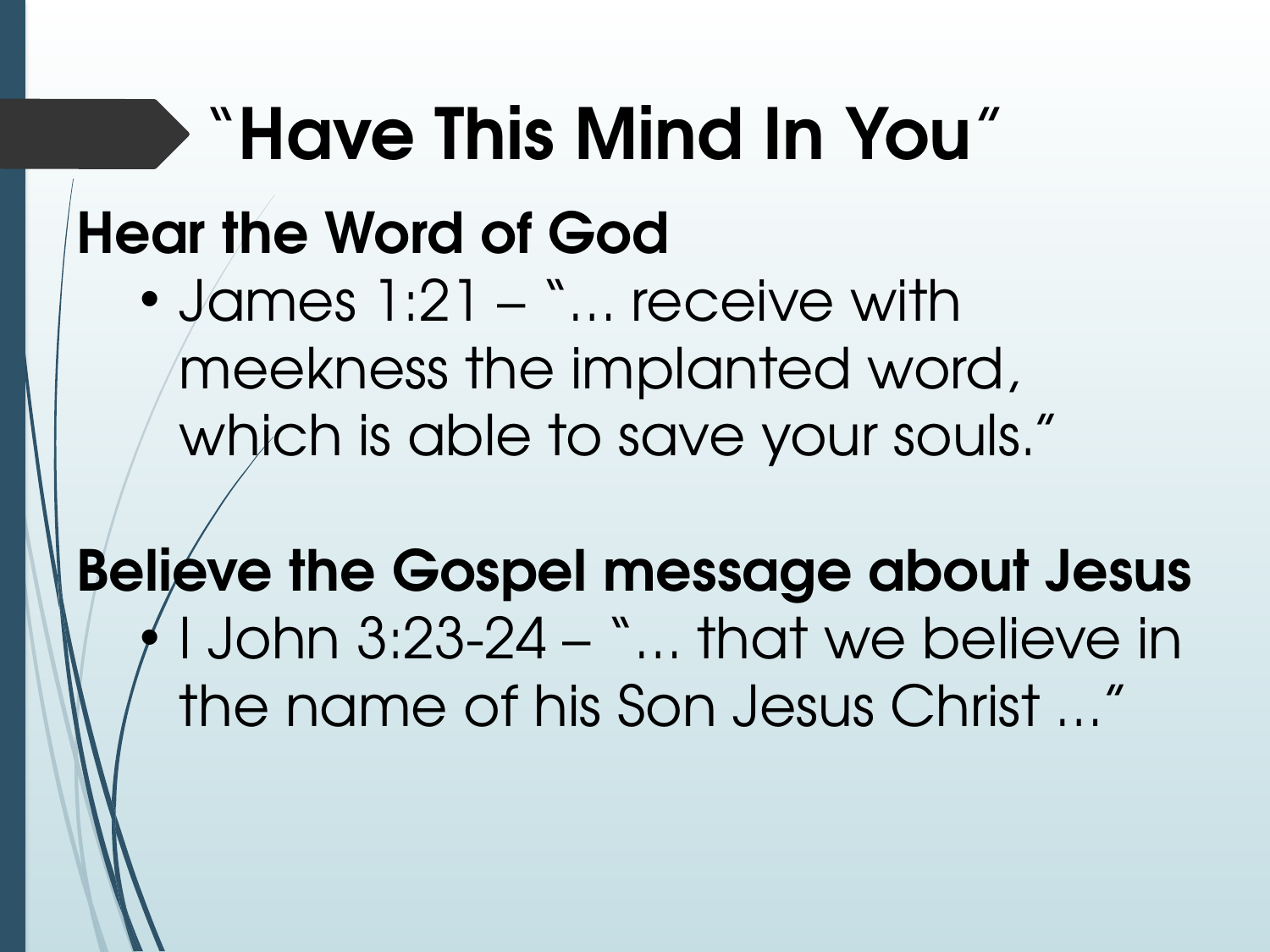

# “Have This Mind In You”

Hear the Word of God
James 1:21 – “… receive with meekness the implanted word, which is able to save your souls.”

Believe the Gospel message about Jesus
I John 3:23-24 – “… that we believe in the name of his Son Jesus Christ …”